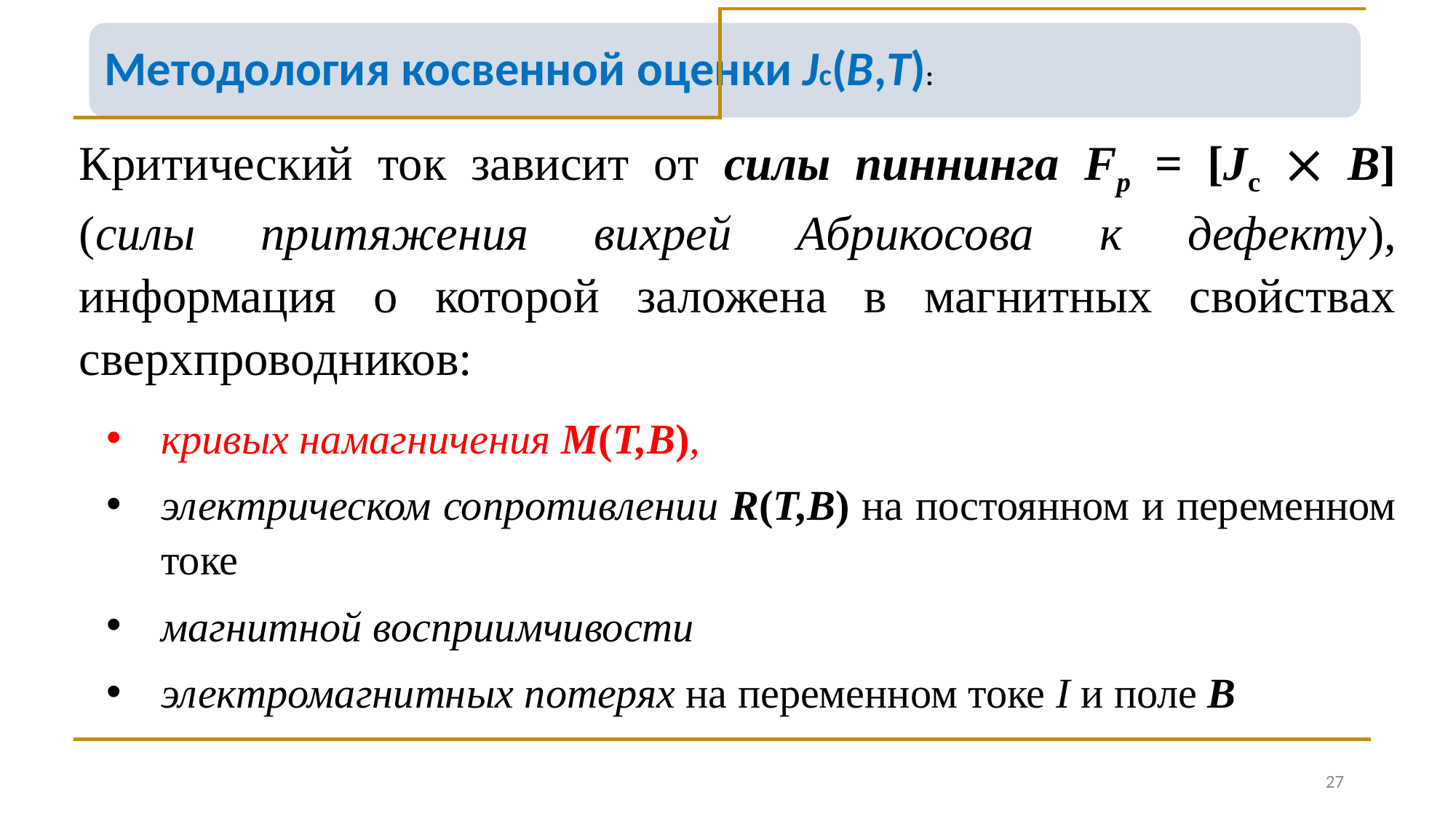

Методология косвенной оценки Jc(B,T):
Критический ток зависит от силы пиннинга Fp = [Jc × B] (силы притяжения вихрей Абрикосова к дефекту), информация о которой заложена в магнитных свойствах сверхпроводников:

кривых намагничения М(Т,В),
электрическом сопротивлении R(Т,В) на постоянном и переменном токе
магнитной восприимчивости
электромагнитных потерях на переменном токе I и поле В
27